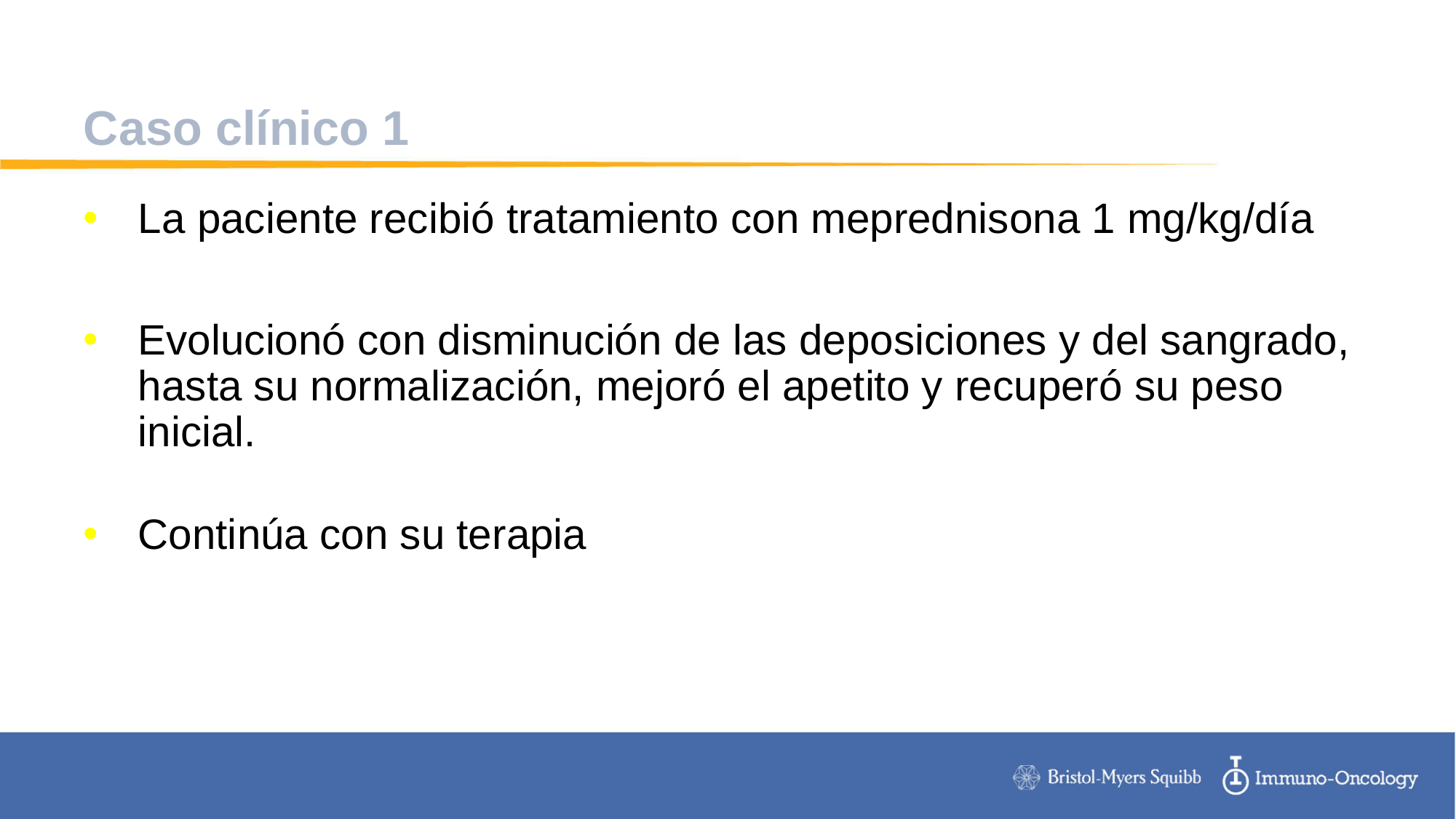

# Caso clínico 1
La paciente recibió tratamiento con meprednisona 1 mg/kg/día

Evolucionó con disminución de las deposiciones y del sangrado, hasta su normalización, mejoró el apetito y recuperó su peso inicial.

Continúa con su terapia